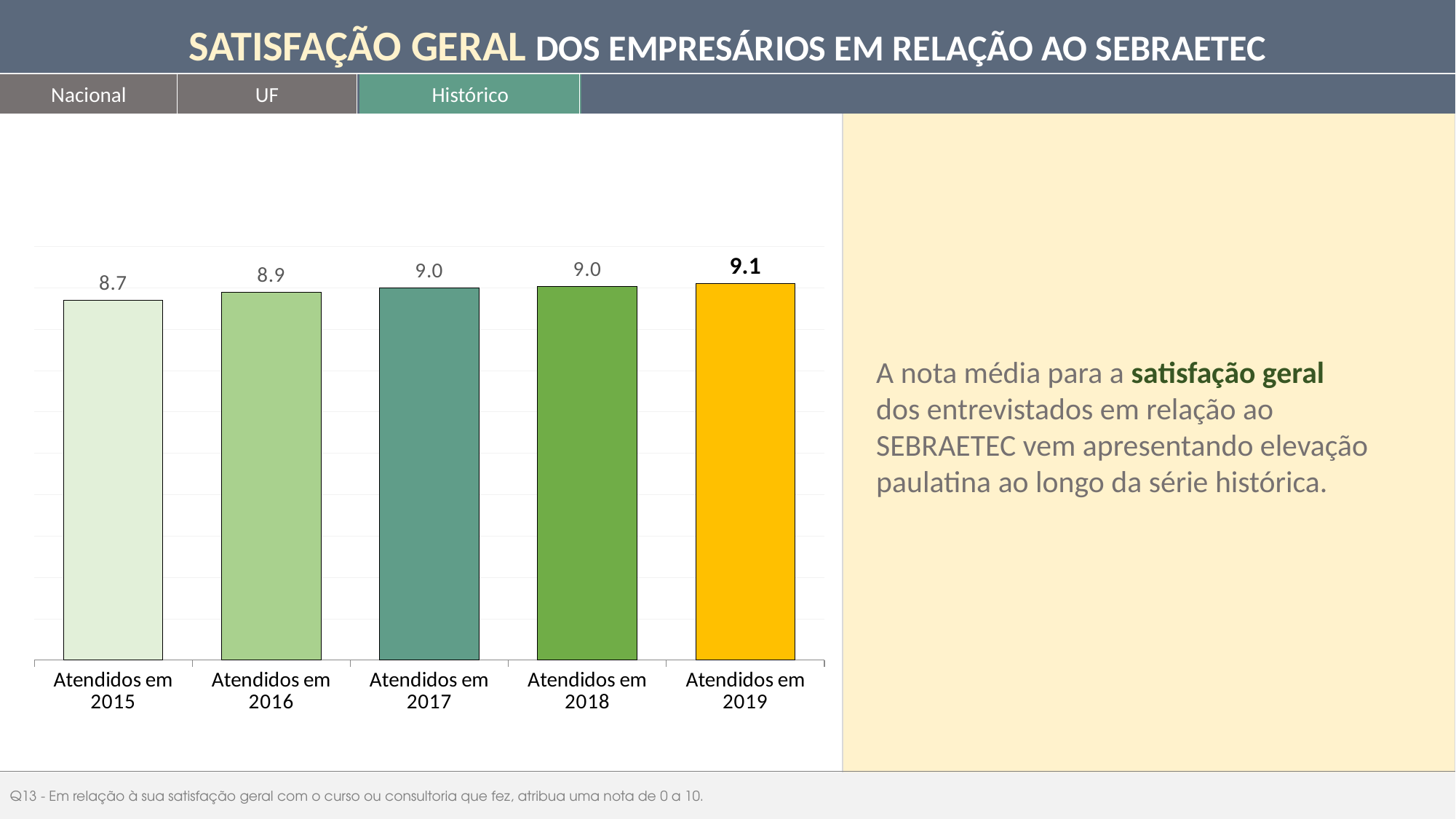

SATISFAÇÃO GERAL DOS EMPRESÁRIOS EM RELAÇÃO AO SEBRAETEC
Histórico
Nacional
UF

### Chart

| Category |  |
|---|---|
| Atendidos em 2015 | 8.7 |
| Atendidos em 2016 | 8.9 |
| Atendidos em 2017 | 9.0 |
| Atendidos em 2018 | 9.04 |
| Atendidos em 2019 | 9.1 |
A nota média para a satisfação geral dos entrevistados em relação ao SEBRAETEC vem apresentando elevação paulatina ao longo da série histórica.
Q13 - Em relação à sua satisfação geral com o curso ou consultoria que fez, atribua uma nota de 0 a 10.